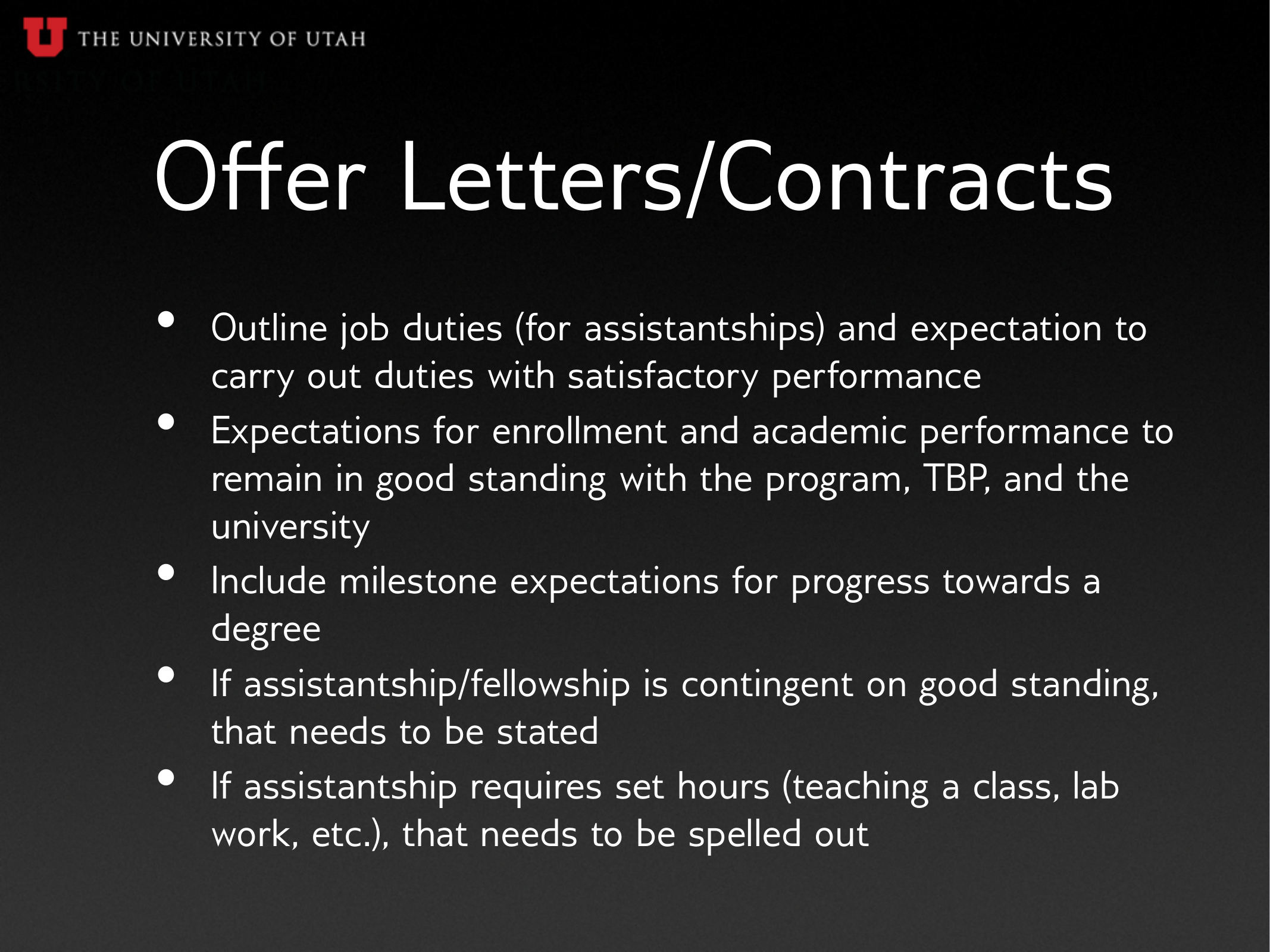

# Offer Letters/Contracts
Outline job duties (for assistantships) and expectation to carry out duties with satisfactory performance
Expectations for enrollment and academic performance to remain in good standing with the program, TBP, and the university
Include milestone expectations for progress towards a degree
If assistantship/fellowship is contingent on good standing, that needs to be stated
If assistantship requires set hours (teaching a class, lab work, etc.), that needs to be spelled out